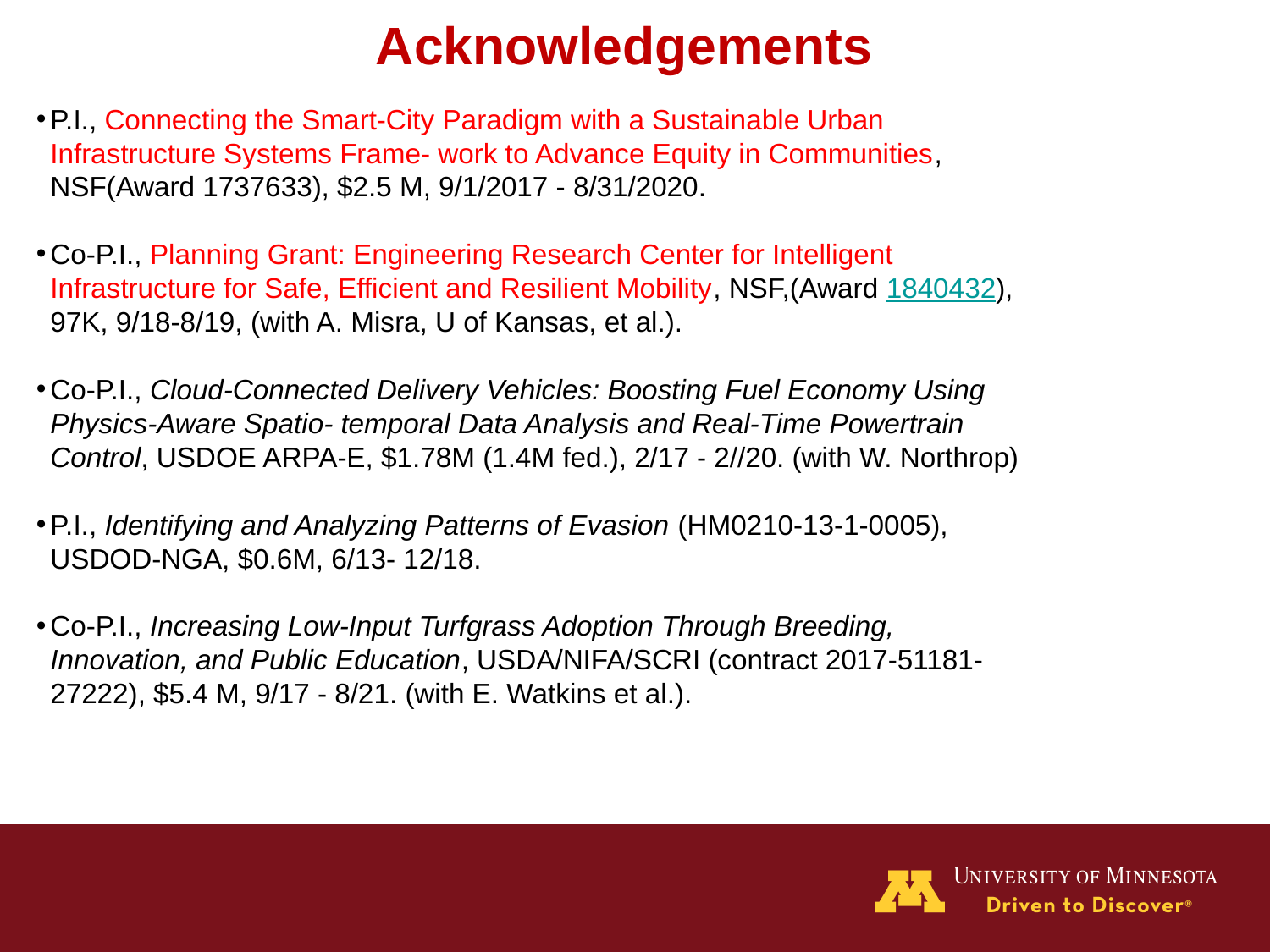

Acknowledgements
P.I., Connecting the Smart-City Paradigm with a Sustainable Urban Infrastructure Systems Frame- work to Advance Equity in Communities, NSF(Award 1737633), $2.5 M, 9/1/2017 - 8/31/2020.

Co-P.I., Planning Grant: Engineering Research Center for Intelligent Infrastructure for Safe, Efficient and Resilient Mobility, NSF,(Award 1840432), 97K, 9/18-8/19, (with A. Misra, U of Kansas, et al.).

Co-P.I., Cloud-Connected Delivery Vehicles: Boosting Fuel Economy Using Physics-Aware Spatio- temporal Data Analysis and Real-Time Powertrain Control, USDOE ARPA-E, $1.78M (1.4M fed.), 2/17 - 2//20. (with W. Northrop)

P.I., Identifying and Analyzing Patterns of Evasion (HM0210-13-1-0005), USDOD-NGA, $0.6M, 6/13- 12/18.

Co-P.I., Increasing Low-Input Turfgrass Adoption Through Breeding, Innovation, and Public Education, USDA/NIFA/SCRI (contract 2017-51181-27222), $5.4 M, 9/17 - 8/21. (with E. Watkins et al.).